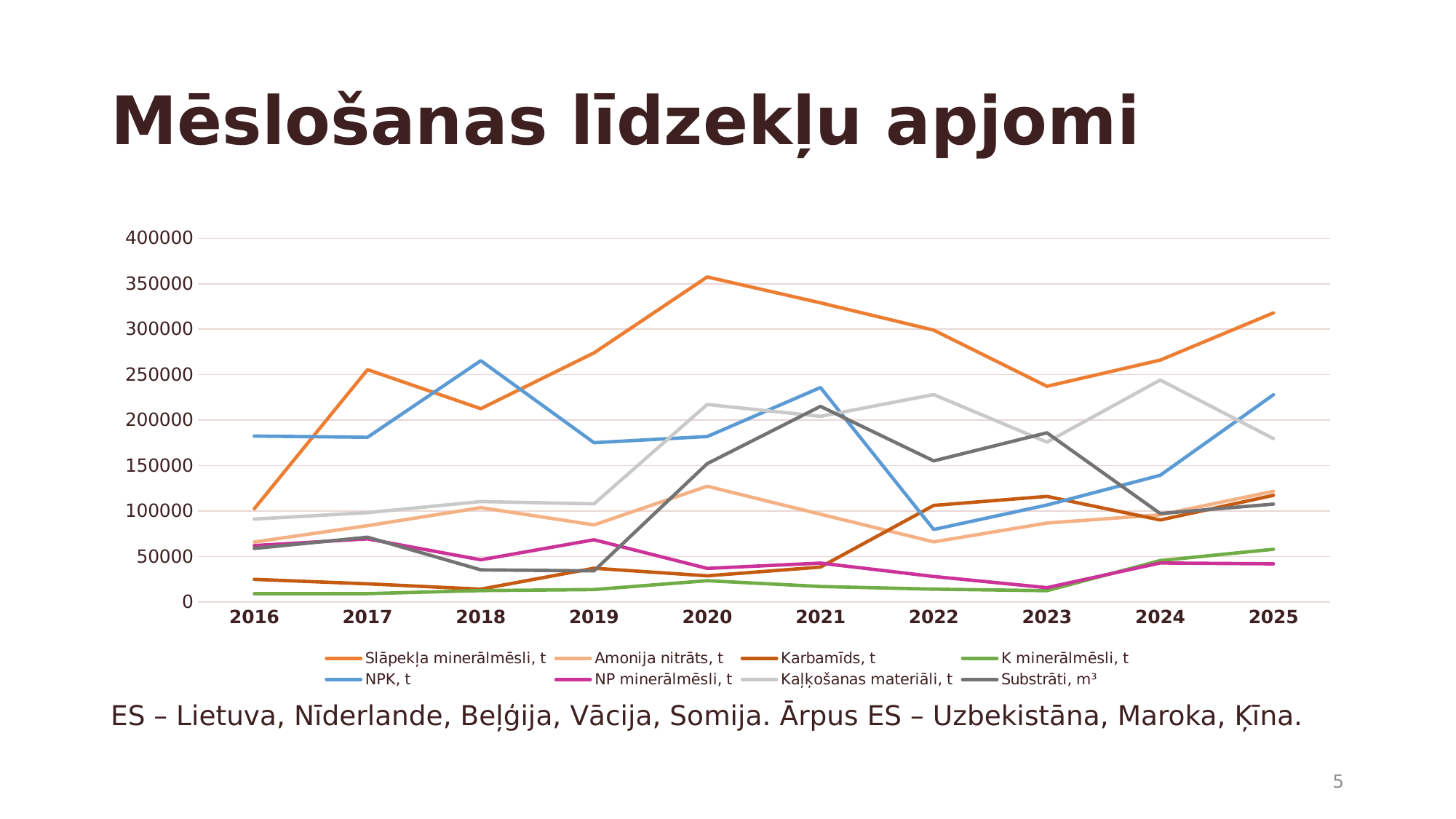

# Mēslošanas līdzekļu apjomi

### Chart

| Category | Slāpekļa minerālmēsli, t | Amonija nitrāts, t | Karbamīds, t | K minerālmēsli, t | NPK, t | NP minerālmēsli, t | Kaļķošanas materiāli, t | Substrāti, m³ |
|---|---|---|---|---|---|---|---|---|
| 2016 | 102645.0 | 66018.0 | 24994.0 | 9184.0 | 182580.0 | 62151.0 | 91248.0 | 58949.0 |
| 2017 | 255599.0 | 84006.0 | 20051.0 | 9308.0 | 181219.0 | 69502.0 | 98342.0 | 71348.0 |
| 2018 | 212669.0 | 103796.0 | 14214.0 | 12620.0 | 265476.0 | 46465.0 | 110545.0 | 35425.0 |
| 2019 | 273995.0 | 84883.0 | 37228.0 | 13768.0 | 175295.0 | 68496.0 | 107966.0 | 34341.0 |
| 2020 | 357505.0 | 127367.0 | 28846.0 | 23500.0 | 182039.0 | 37016.0 | 217306.0 | 152224.0 |
| 2021 | 329026.0 | 96566.0 | 38504.0 | 17116.0 | 235926.0 | 42837.0 | 204260.0 | 215233.0 |
| 2022 | 299038.0 | 66210.0 | 106275.0 | 14188.0 | 79827.0 | 28163.0 | 228153.0 | 155251.0 |
| 2023 | 237292.0 | 86910.0 | 116221.0 | 12538.0 | 106716.0 | 15866.0 | 175908.0 | 186141.0 |
| 2024 | 266061.0 | 95933.0 | 90261.0 | 45618.0 | 139404.0 | 42980.0 | 244193.0 | 97340.0 |
| 2025 | 317982.0 | 121781.0 | 117397.0 | 58081.0 | 227978.0 | 42049.0 | 179769.0 | 107672.0 |
ES – Lietuva, Nīderlande, Beļģija, Vācija, Somija. Ārpus ES – Uzbekistāna, Maroka, Ķīna.
5